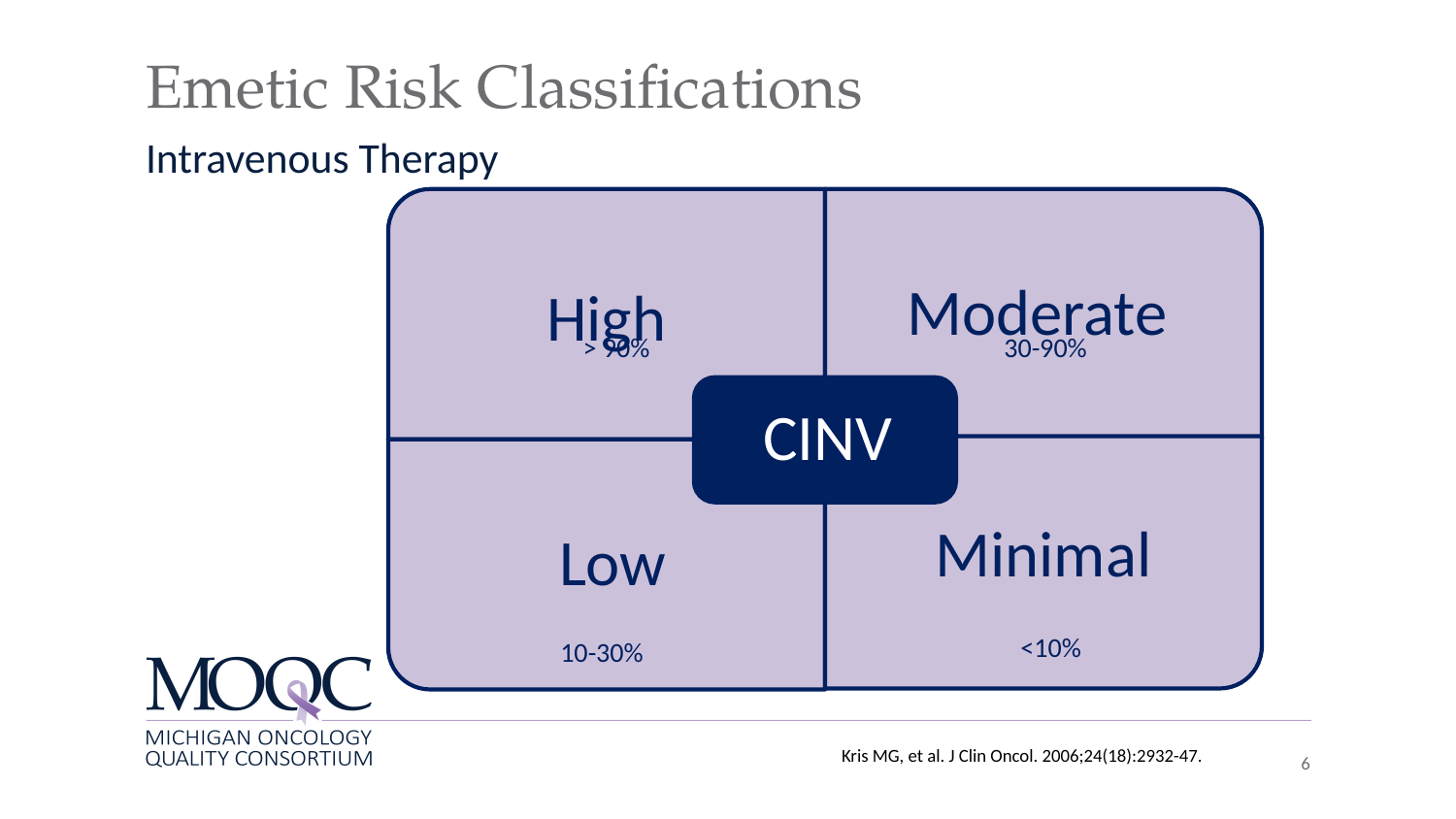

# Emetic Risk Classifications
Intravenous Therapy
High
Moderate
Low
Minimal
CINV
> 90%
30-90%
<10%
10-30%
6
Kris MG, et al. J Clin Oncol. 2006;24(18):2932-47.